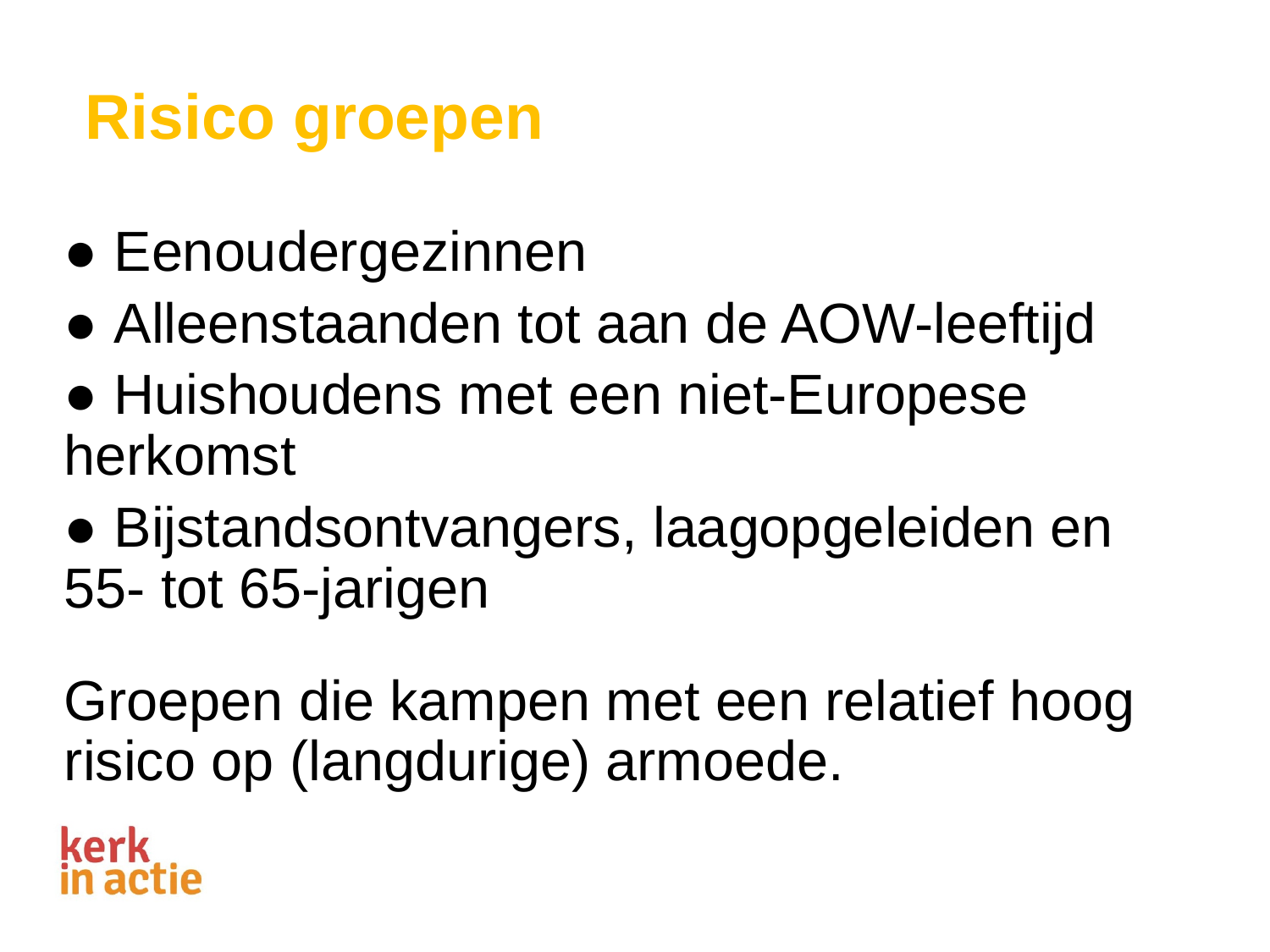

# Risico groepen
● Eenoudergezinnen
● Alleenstaanden tot aan de AOW-leeftijd
● Huishoudens met een niet-Europese herkomst
● Bijstandsontvangers, laagopgeleiden en 55- tot 65‑jarigen

Groepen die kampen met een relatief hoog risico op (langdurige) armoede.